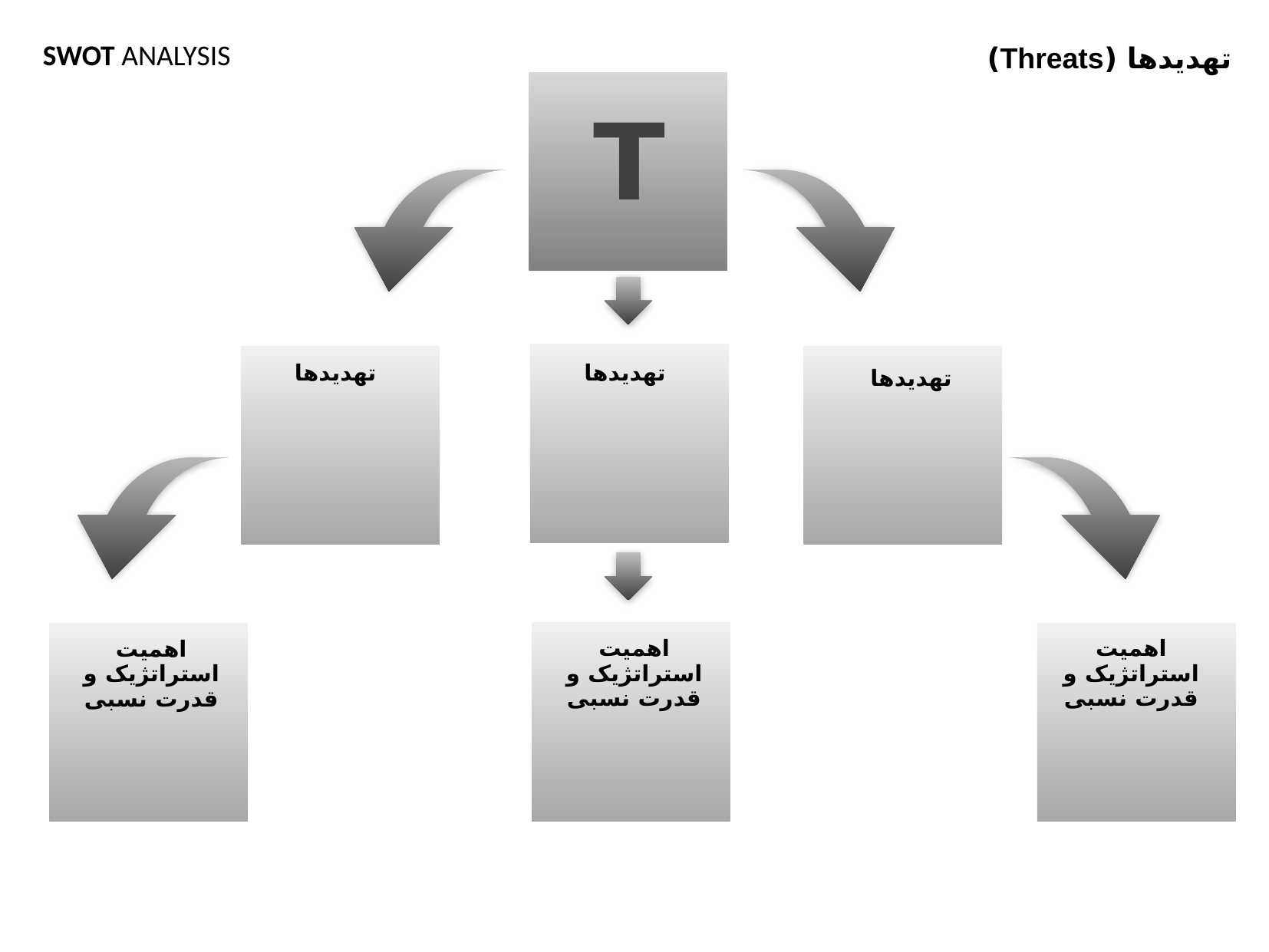

SWOT ANALYSIS
تهدیدها (Threats)

T

تهديدها
تهديدها
تهديدها

اهميت استراتژيک و قدرت نسبی
اهميت استراتژيک و قدرت نسبی
اهمیت استراتژيک و قدرت نسبی